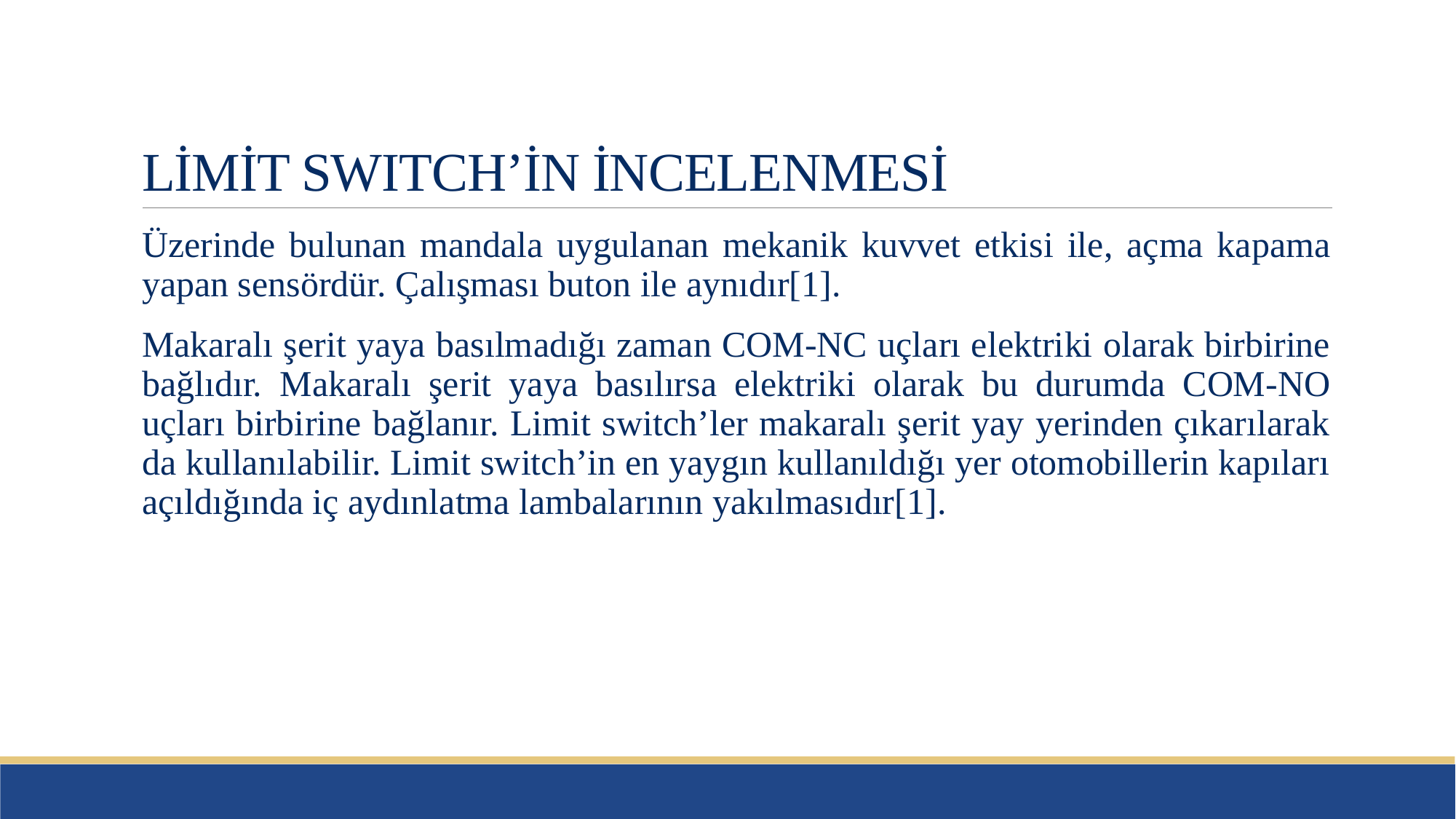

# LİMİT SWITCH’İN İNCELENMESİ
Üzerinde bulunan mandala uygulanan mekanik kuvvet etkisi ile, açma kapama yapan sensördür. Çalışması buton ile aynıdır[1].
Makaralı şerit yaya basılmadığı zaman COM-NC uçları elektriki olarak birbirine bağlıdır. Makaralı şerit yaya basılırsa elektriki olarak bu durumda COM-NO uçları birbirine bağlanır. Limit switch’ler makaralı şerit yay yerinden çıkarılarak da kullanılabilir. Limit switch’in en yaygın kullanıldığı yer otomobillerin kapıları açıldığında iç aydınlatma lambalarının yakılmasıdır[1].